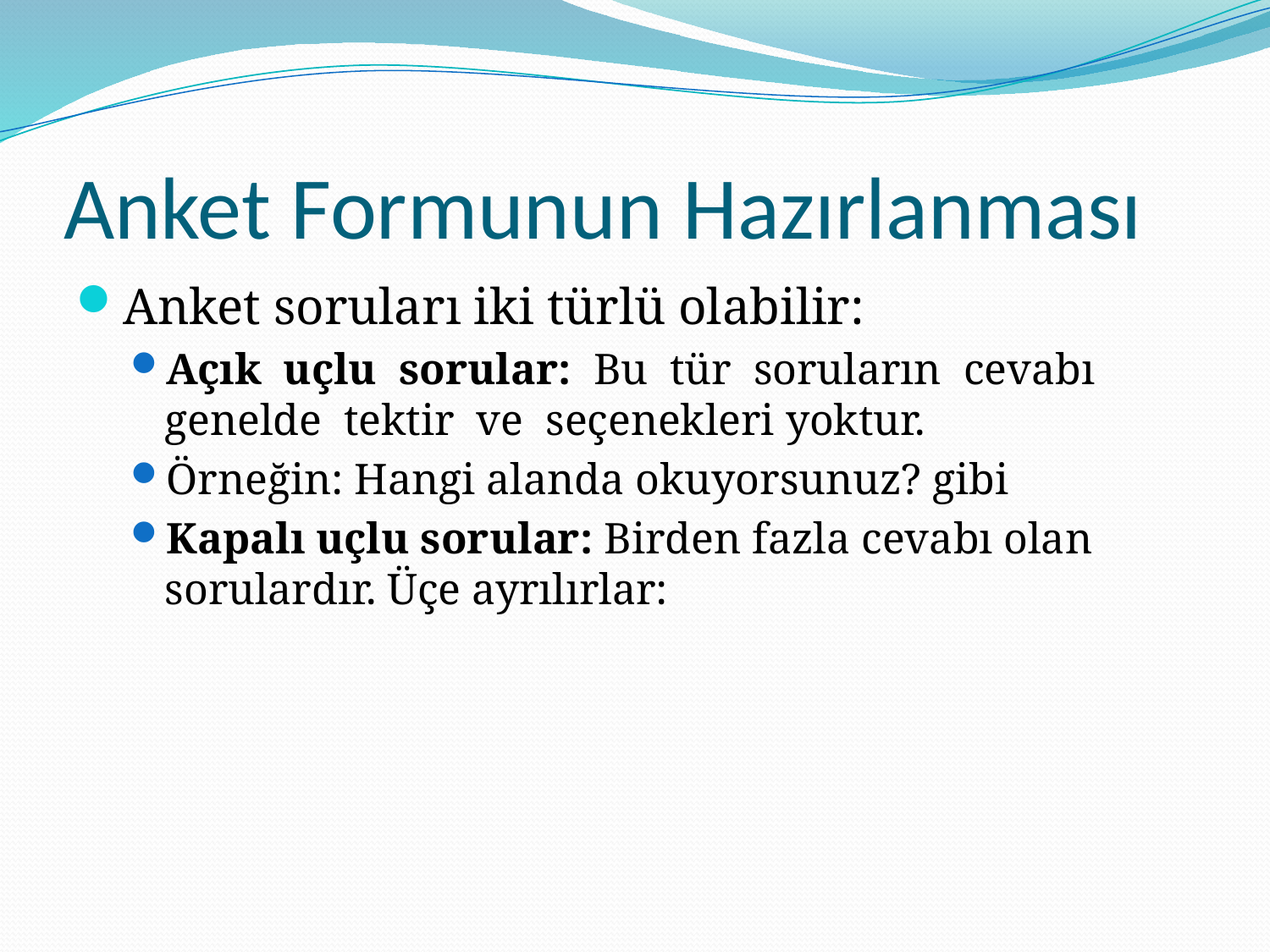

# Anket Formunun Hazırlanması
Anket soruları iki türlü olabilir:
Açık  uçlu  sorular:  Bu  tür  soruların  cevabı  genelde  tektir  ve  seçenekleri yoktur.
Örneğin: Hangi alanda okuyorsunuz? gibi
Kapalı uçlu sorular: Birden fazla cevabı olan sorulardır. Üçe ayrılırlar: